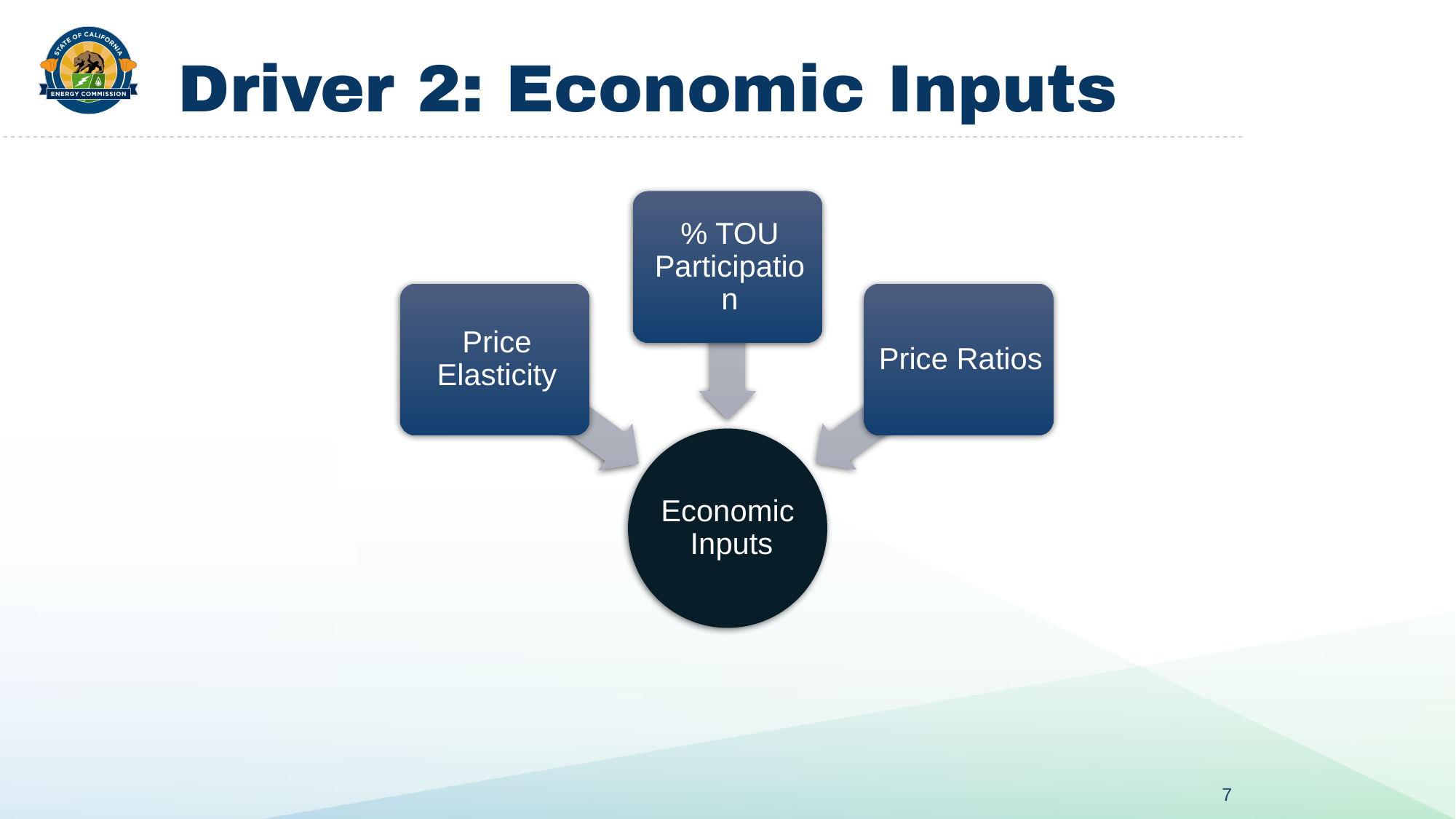

# Driver 2: Economic Inputs
Economic Inputs
Price Elasticity
% TOU Participation
Price Ratios
7